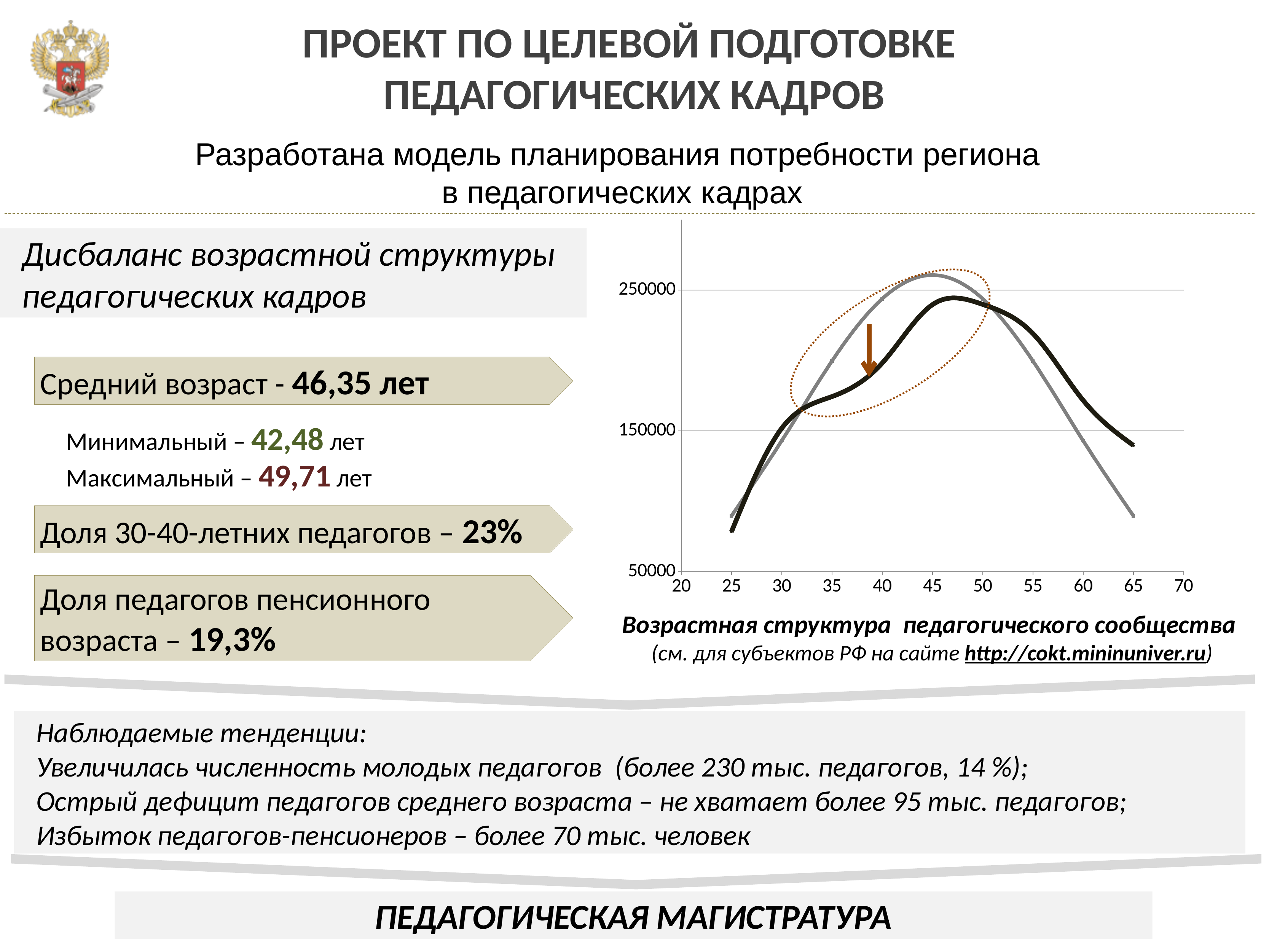

# ПРОЕКТ ПО ЦЕЛЕВОЙ ПОДГОТОВКЕ ПЕДАГОГИЧЕСКИХ КАДРОВ

Разработана модель планирования потребности региона
в педагогических кадрах

### Chart

| Category |  |  |
|---|---|---|
Дисбаланс возрастной структуры педагогических кадров

Средний возраст - 46,35 лет
Минимальный – 42,48 лет
Максимальный – 49,71 лет
Доля 30-40-летних педагогов – 23%
Доля педагогов пенсионного возраста – 19,3%
Возрастная структура  педагогического сообщества
(см. для субъектов РФ на сайте http://cokt.mininuniver.ru)
Наблюдаемые тенденции:
Увеличилась численность молодых педагогов  (более 230 тыс. педагогов, 14 %);
Острый дефицит педагогов среднего возраста – не хватает более 95 тыс. педагогов;
Избыток педагогов-пенсионеров – более 70 тыс. человек
ПЕДАГОГИЧЕСКАЯ МАГИСТРАТУРА